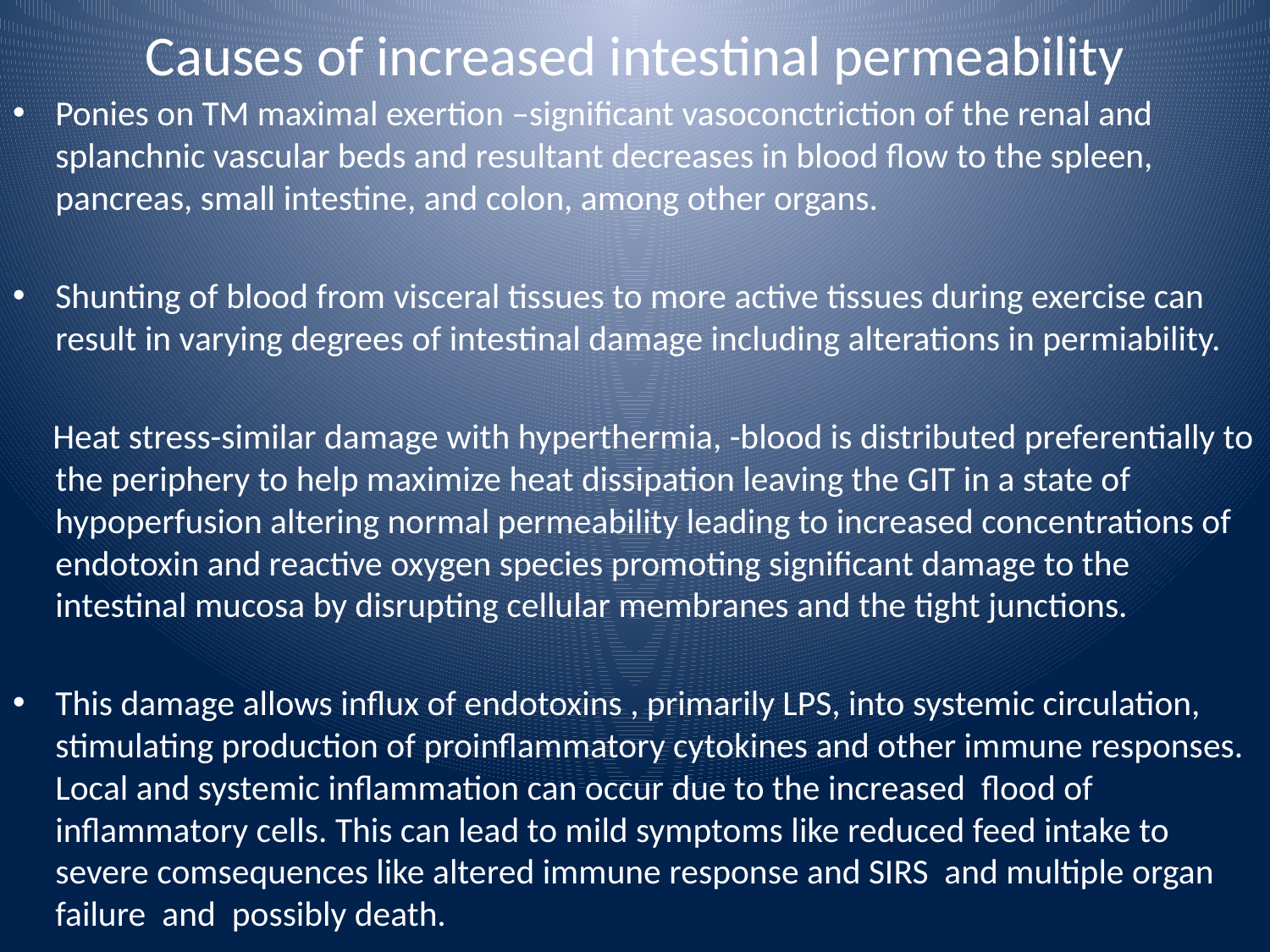

# Causes of increased intestinal permeability
Ponies on TM maximal exertion –significant vasoconctriction of the renal and splanchnic vascular beds and resultant decreases in blood flow to the spleen, pancreas, small intestine, and colon, among other organs.

Shunting of blood from visceral tissues to more active tissues during exercise can result in varying degrees of intestinal damage including alterations in permiability.

     Heat stress-similar damage with hyperthermia, -blood is distributed preferentially to the periphery to help maximize heat dissipation leaving the GIT in a state of hypoperfusion altering normal permeability leading to increased concentrations of endotoxin and reactive oxygen species promoting significant damage to the intestinal mucosa by disrupting cellular membranes and the tight junctions.

This damage allows influx of endotoxins , primarily LPS, into systemic circulation, stimulating production of proinflammatory cytokines and other immune responses. Local and systemic inflammation can occur due to the increased  flood of inflammatory cells. This can lead to mild symptoms like reduced feed intake to severe comsequences like altered immune response and SIRS  and multiple organ failure  and  possibly death.